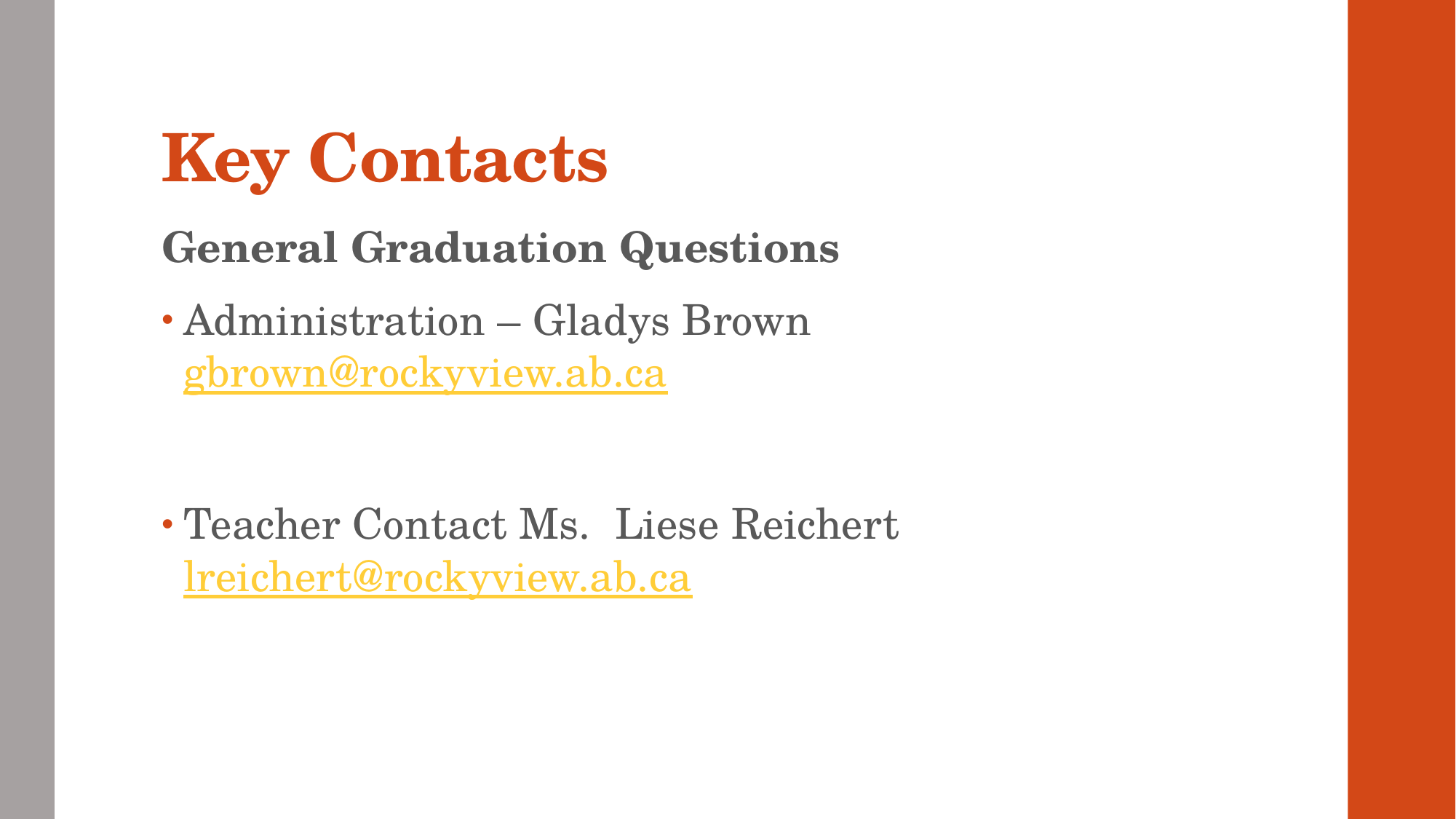

# Key Contacts
General Graduation Questions
Administration – Gladys Brown gbrown@rockyview.ab.ca

Teacher Contact Ms.  Liese Reichert lreichert@rockyview.ab.ca